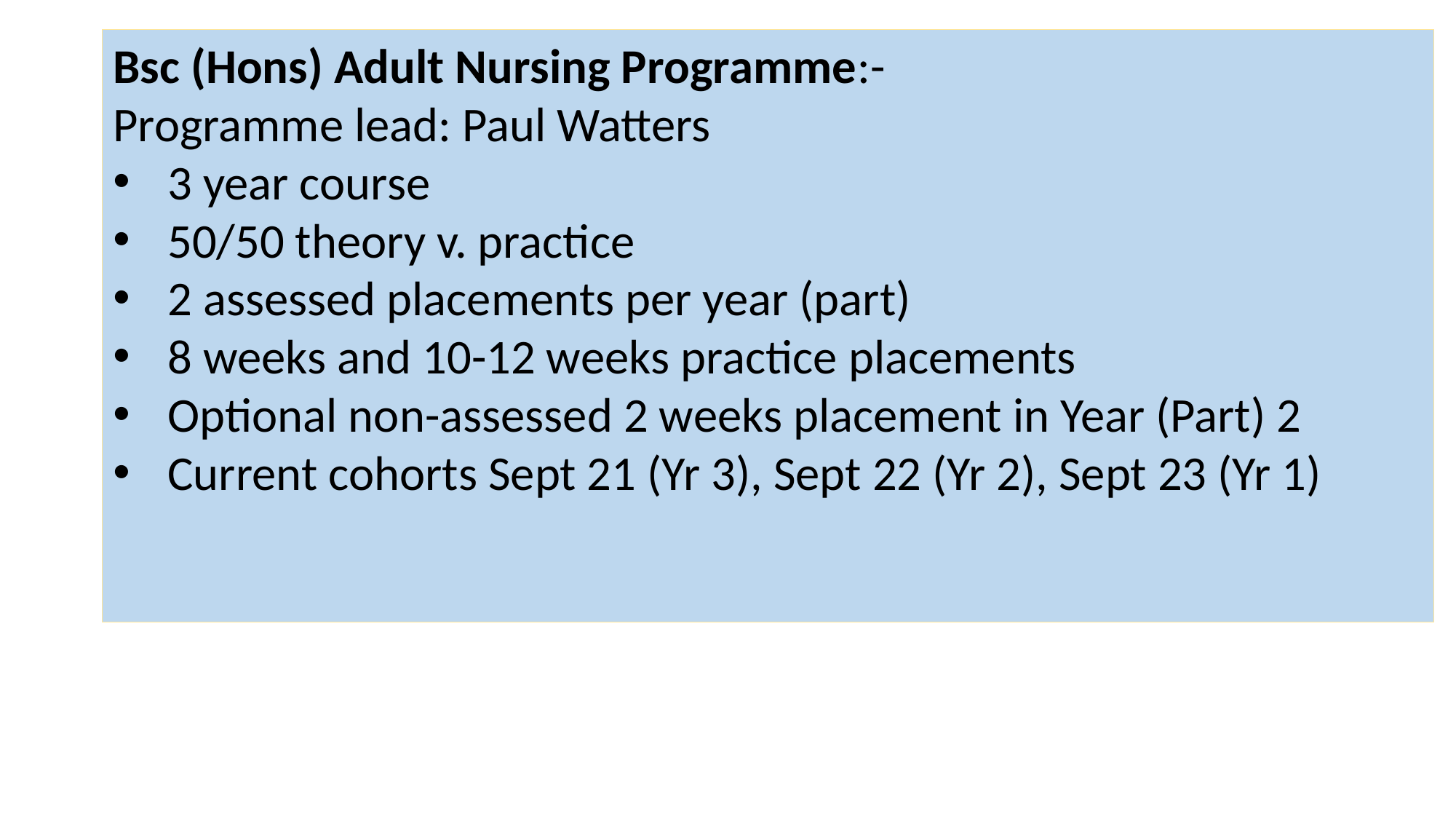

Bsc (Hons) Adult Nursing Programme:-
Programme lead: Paul Watters
3 year course
50/50 theory v. practice
2 assessed placements per year (part)
8 weeks and 10-12 weeks practice placements
Optional non-assessed 2 weeks placement in Year (Part) 2
Current cohorts Sept 21 (Yr 3), Sept 22 (Yr 2), Sept 23 (Yr 1)